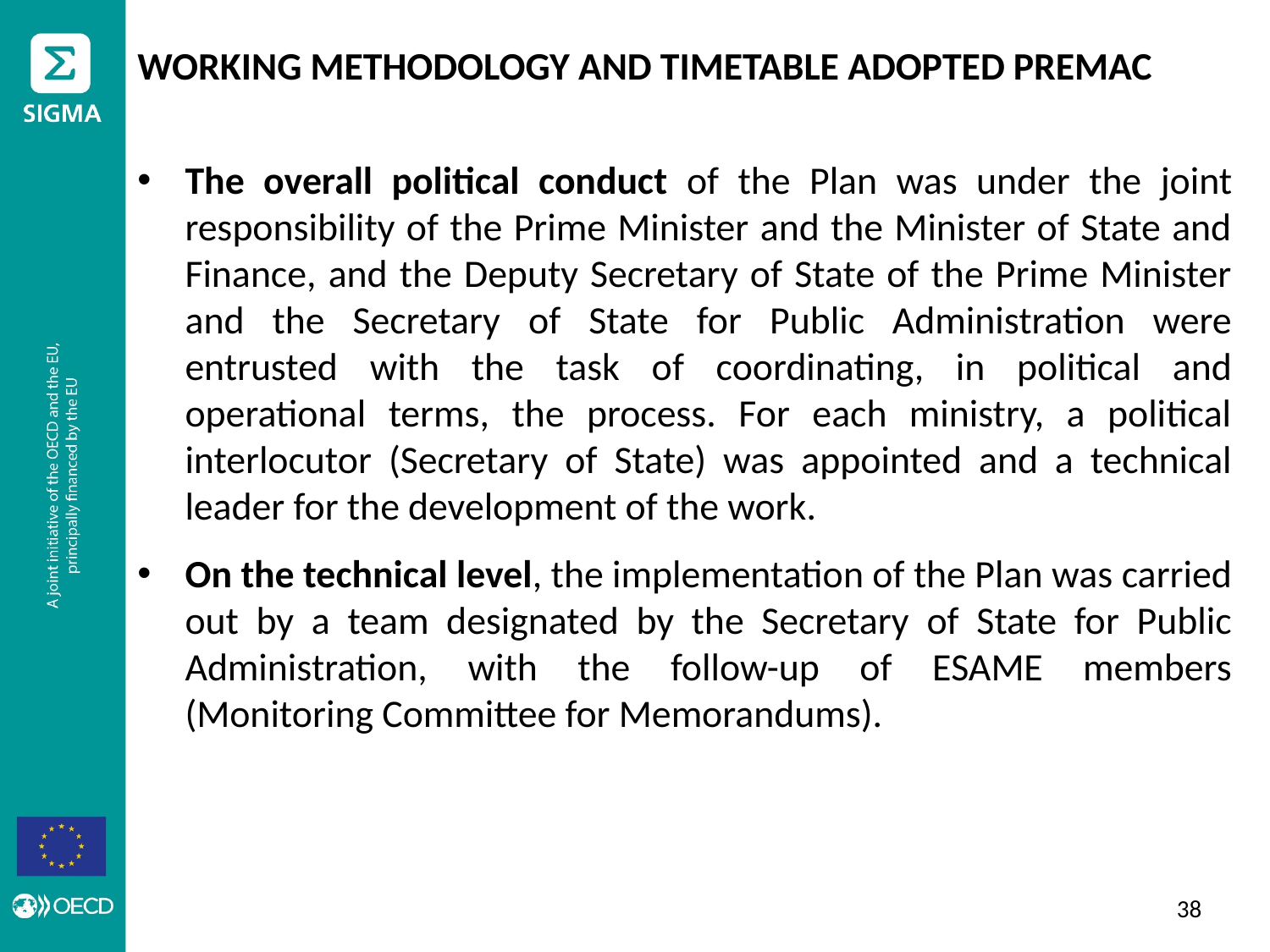

WORKING METHODOLOGY AND TIMETABLE ADOPTED PREMAC
The overall political conduct of the Plan was under the joint responsibility of the Prime Minister and the Minister of State and Finance, and the Deputy Secretary of State of the Prime Minister and the Secretary of State for Public Administration were entrusted with the task of coordinating, in political and operational terms, the process. For each ministry, a political interlocutor (Secretary of State) was appointed and a technical leader for the development of the work.
On the technical level, the implementation of the Plan was carried out by a team designated by the Secretary of State for Public Administration, with the follow-up of ESAME members (Monitoring Committee for Memorandums).
38